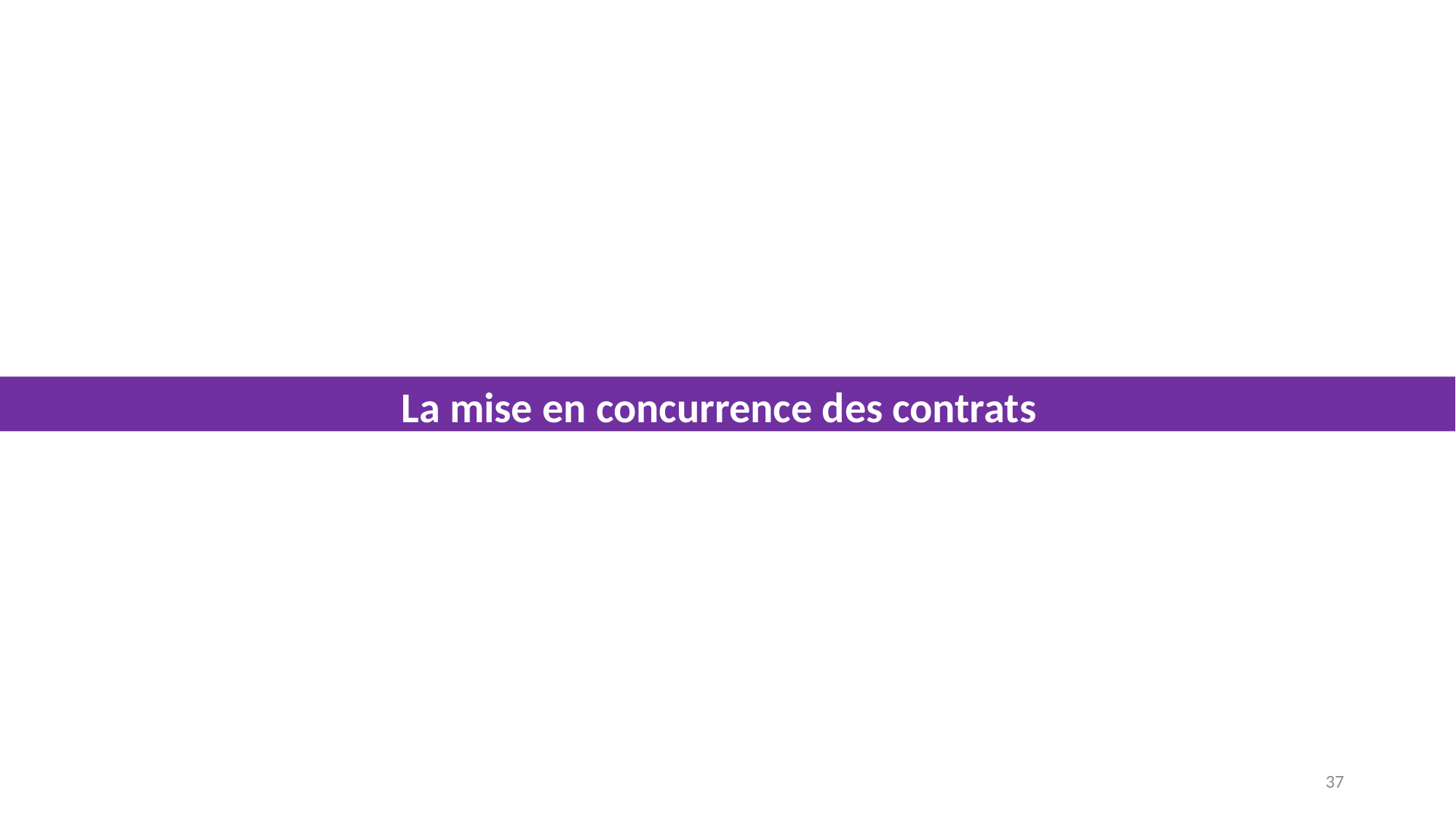

La mise en concurrence des contrats

37